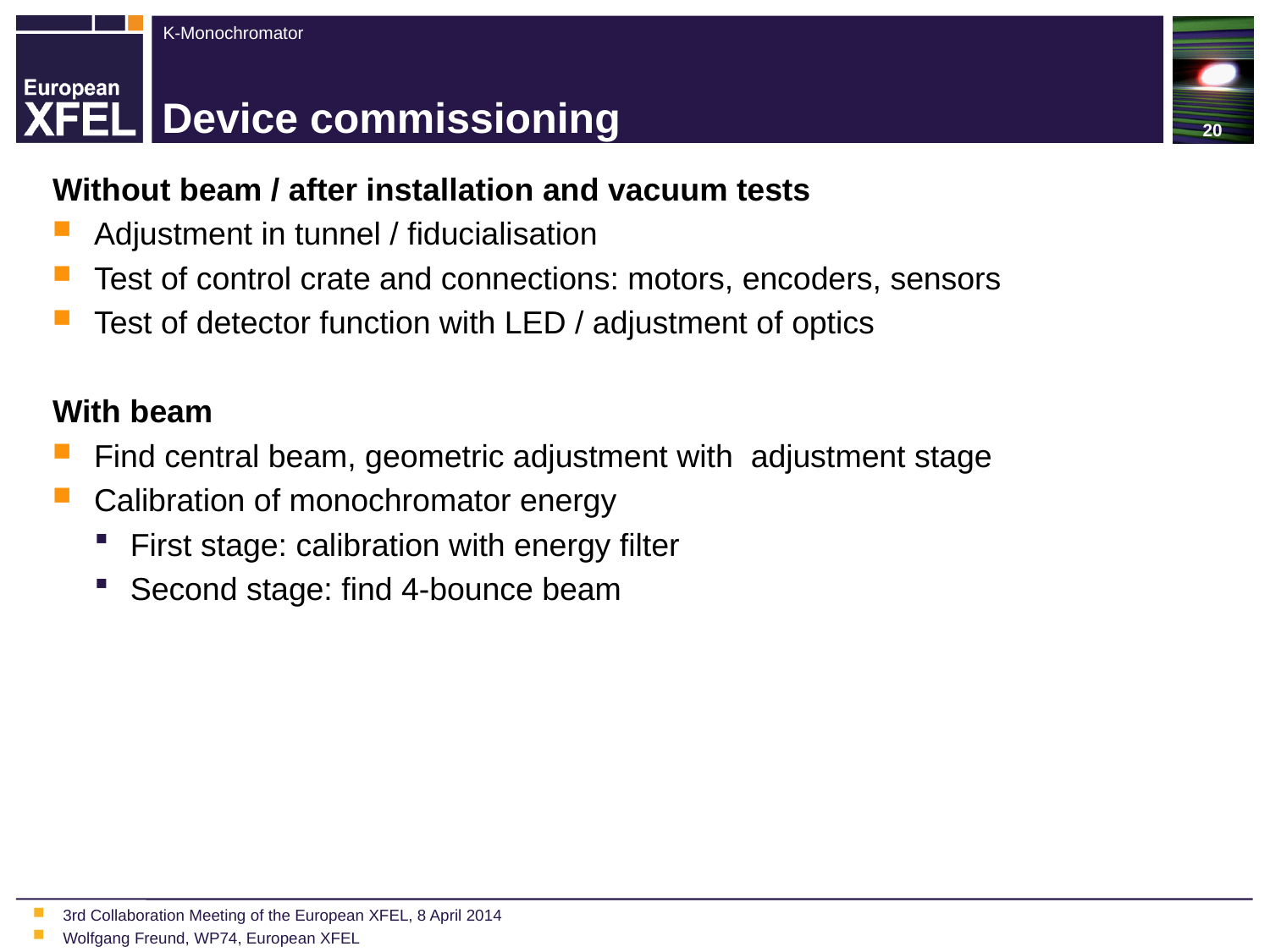

20
# Device commissioning
Without beam / after installation and vacuum tests
Adjustment in tunnel / fiducialisation
Test of control crate and connections: motors, encoders, sensors
Test of detector function with LED / adjustment of optics

With beam
Find central beam, geometric adjustment with  adjustment stage
Calibration of monochromator energy
First stage: calibration with energy filter
Second stage: find 4-bounce beam

3rd Collaboration Meeting of the European XFEL, 8 April 2014
Wolfgang Freund, WP74, European XFEL